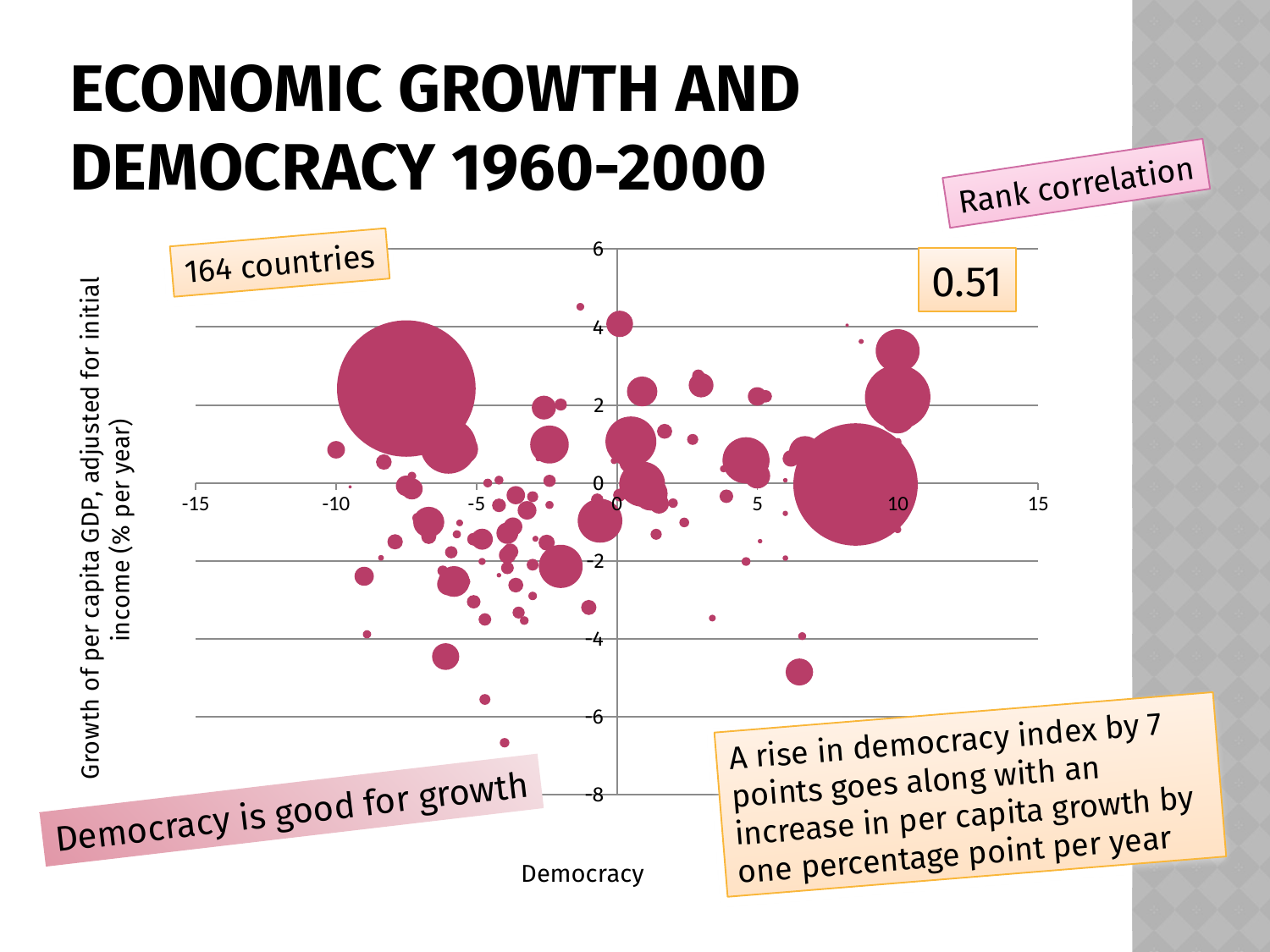

# Economic growth and democracy 1960-2000
Rank correlation

### Chart

| Category |  |
|---|---|
164 countries
0.51
A rise in democracy index by 7 points goes along with an increase in per capita growth by one percentage point per year
Democracy is good for growth